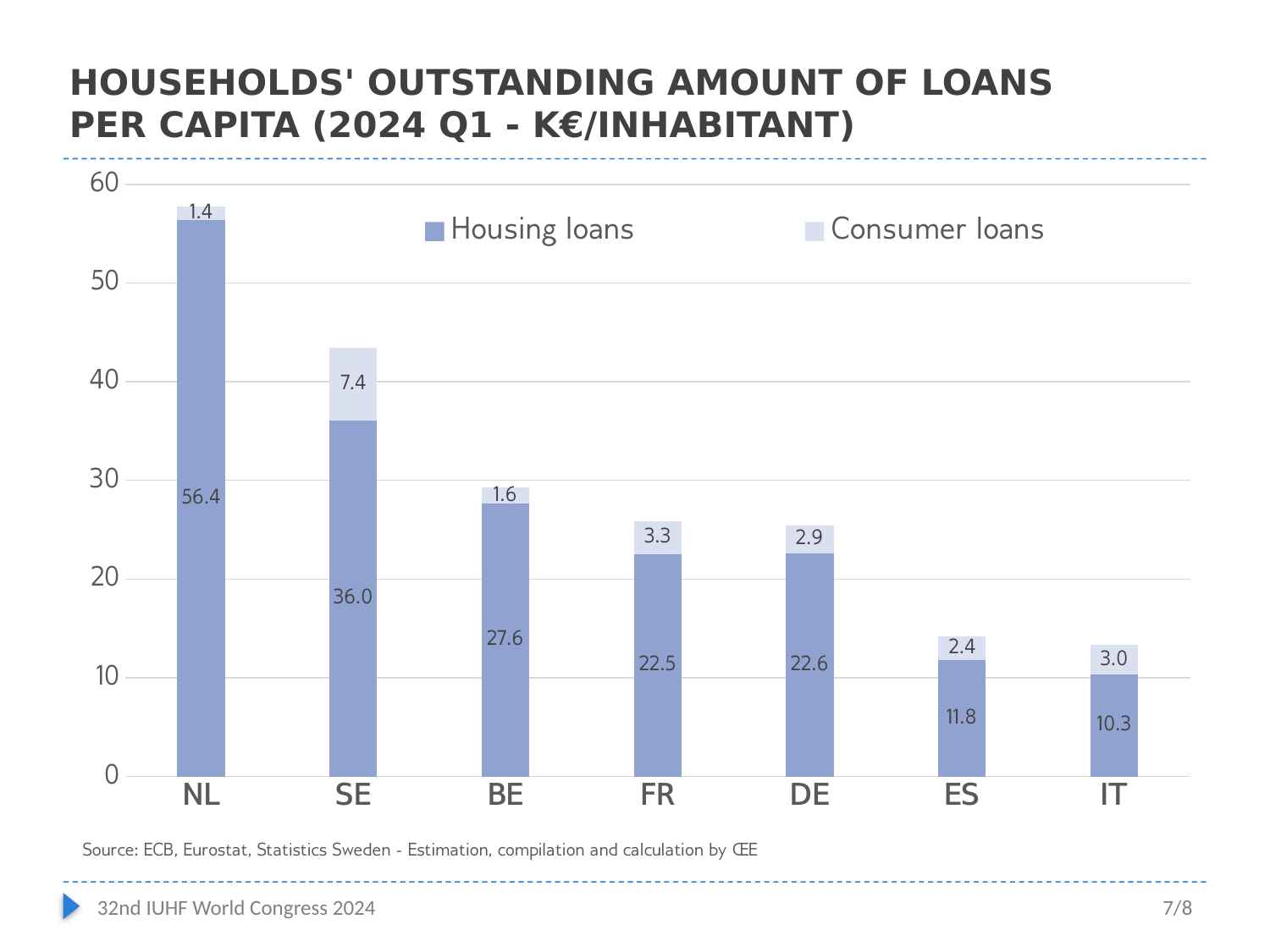

# Households' outstanding amount of loans per capita (2024 Q1 - k€/inhabitant)

### Chart

| Category | Housing loans | Consumer loans |
|---|---|---|
| NL | 56.35991127817761 | 1.3627995573255447 |
| SE | 36.02434050629013 | 7.378479380806418 |
| BE | 27.62839971966798 | 1.6315823152749758 |
| FR | 22.53723566881116 | 3.288554511952107 |
| DE | 22.59172709603677 | 2.8529669369362978 |
| ES | 11.77445108301382 | 2.3973672381588127 |
| IT | 10.331655311615409 | 2.9697892772558507 |

32nd IUHF World Congress 2024
7/8